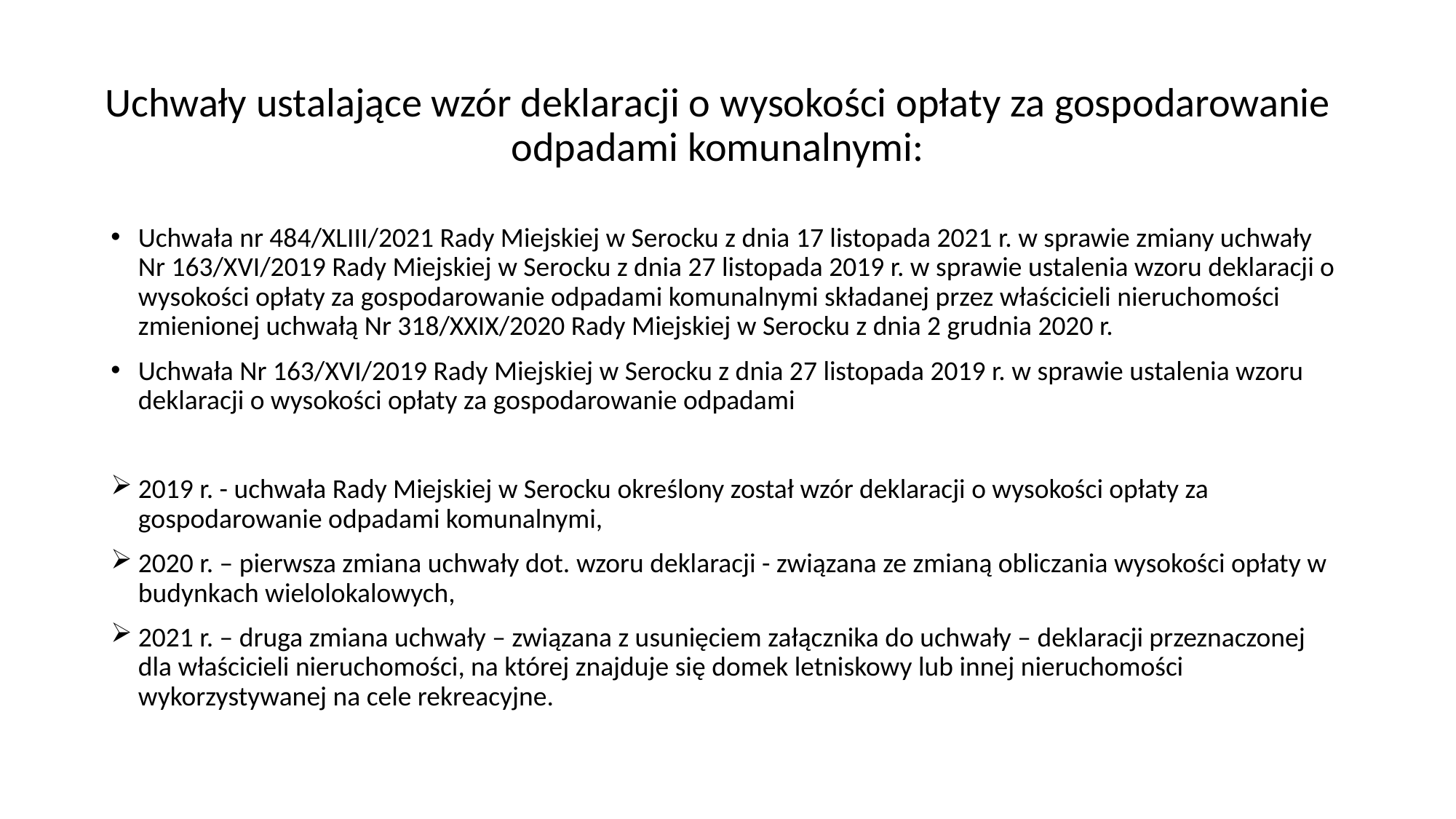

# Uchwały ustalające wzór deklaracji o wysokości opłaty za gospodarowanie odpadami komunalnymi:
Uchwała nr 484/XLIII/2021 Rady Miejskiej w Serocku z dnia 17 listopada 2021 r. w sprawie zmiany uchwały Nr 163/XVI/2019 Rady Miejskiej w Serocku z dnia 27 listopada 2019 r. w sprawie ustalenia wzoru deklaracji o wysokości opłaty za gospodarowanie odpadami komunalnymi składanej przez właścicieli nieruchomości zmienionej uchwałą Nr 318/XXIX/2020 Rady Miejskiej w Serocku z dnia 2 grudnia 2020 r.
Uchwała Nr 163/XVI/2019 Rady Miejskiej w Serocku z dnia 27 listopada 2019 r. w sprawie ustalenia wzoru deklaracji o wysokości opłaty za gospodarowanie odpadami

2019 r. - uchwała Rady Miejskiej w Serocku określony został wzór deklaracji o wysokości opłaty za gospodarowanie odpadami komunalnymi,
2020 r. – pierwsza zmiana uchwały dot. wzoru deklaracji - związana ze zmianą obliczania wysokości opłaty w budynkach wielolokalowych,
2021 r. – druga zmiana uchwały – związana z usunięciem załącznika do uchwały – deklaracji przeznaczonej dla właścicieli nieruchomości, na której znajduje się domek letniskowy lub innej nieruchomości wykorzystywanej na cele rekreacyjne.